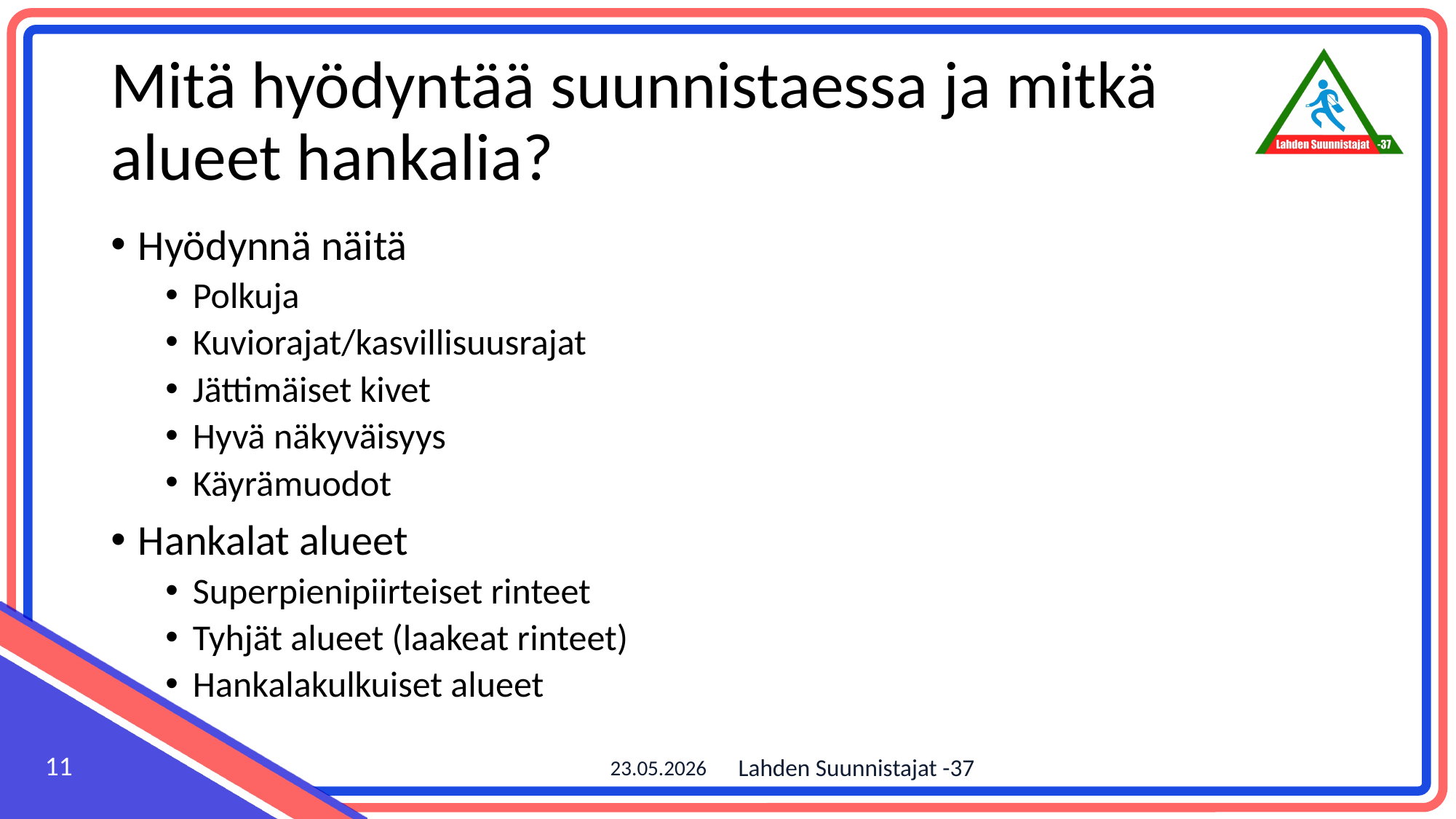

# Mitä hyödyntää suunnistaessa ja mitkä alueet hankalia?
Hyödynnä näitä
Polkuja
Kuviorajat/kasvillisuusrajat
Jättimäiset kivet
Hyvä näkyväisyys
Käyrämuodot
Hankalat alueet
Superpienipiirteiset rinteet
Tyhjät alueet (laakeat rinteet)
Hankalakulkuiset alueet

11
Lahden Suunnistajat -37
23.05.2026